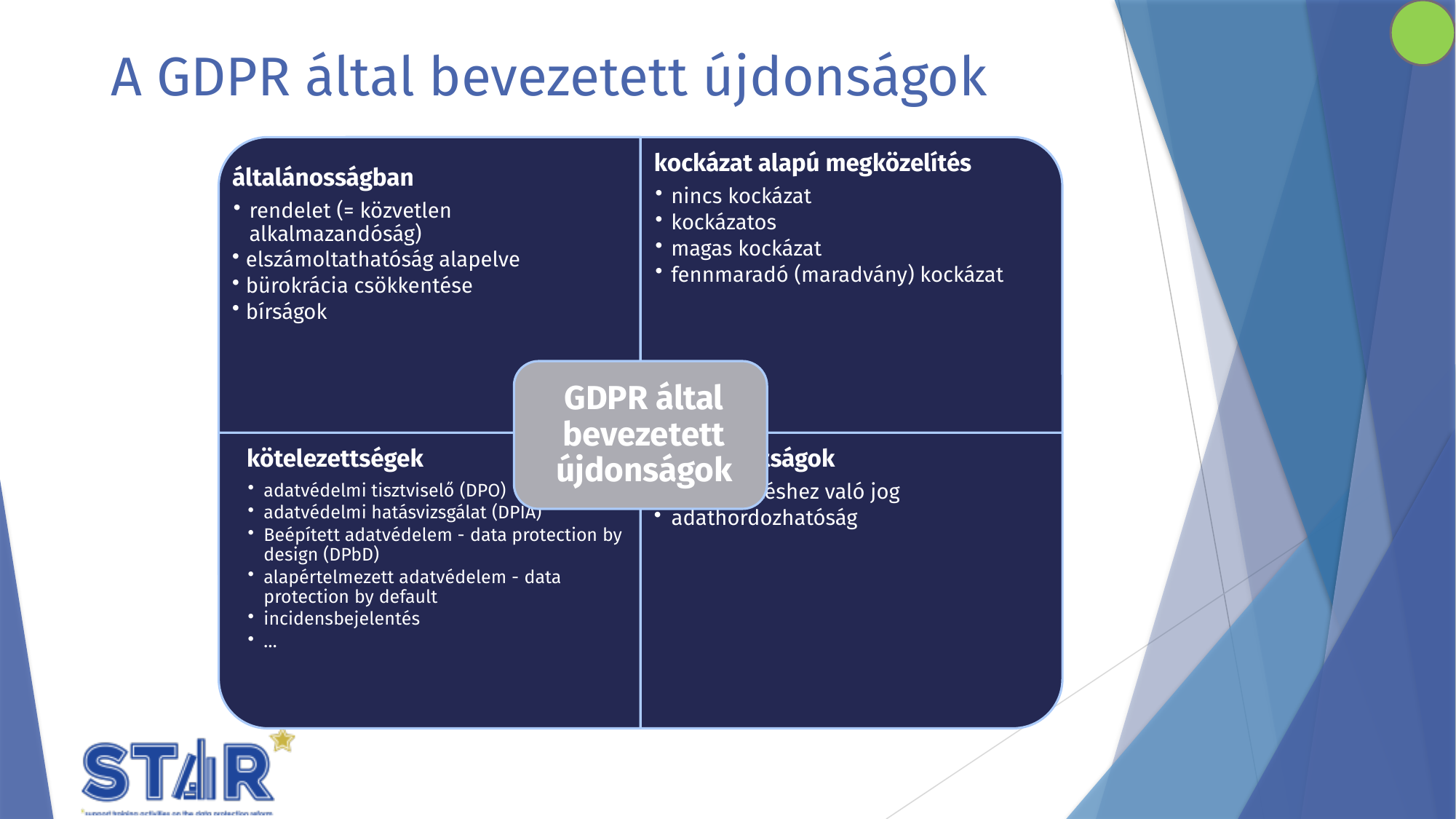

A GDPR által bevezetett újdonságok
általánosságban
rendelet (= közvetlen alkalmazandóság)
elszámoltathatóság alapelve
bürokrácia csökkentése
bírságok
kockázat alapú megközelítés
nincs kockázat
kockázatos
magas kockázat
fennmaradó (maradvány) kockázat
kötelezettségek
adatvédelmi tisztviselő (DPO)
adatvédelmi hatásvizsgálat (DPIA)
Beépített adatvédelem - data protection by design (DPbD)
alapértelmezett adatvédelem - data protection by default
incidensbejelentés
…
új jogosultságok
elfeledtetéshez való jog
adathordozhatóság
GDPR által bevezetett újdonságok